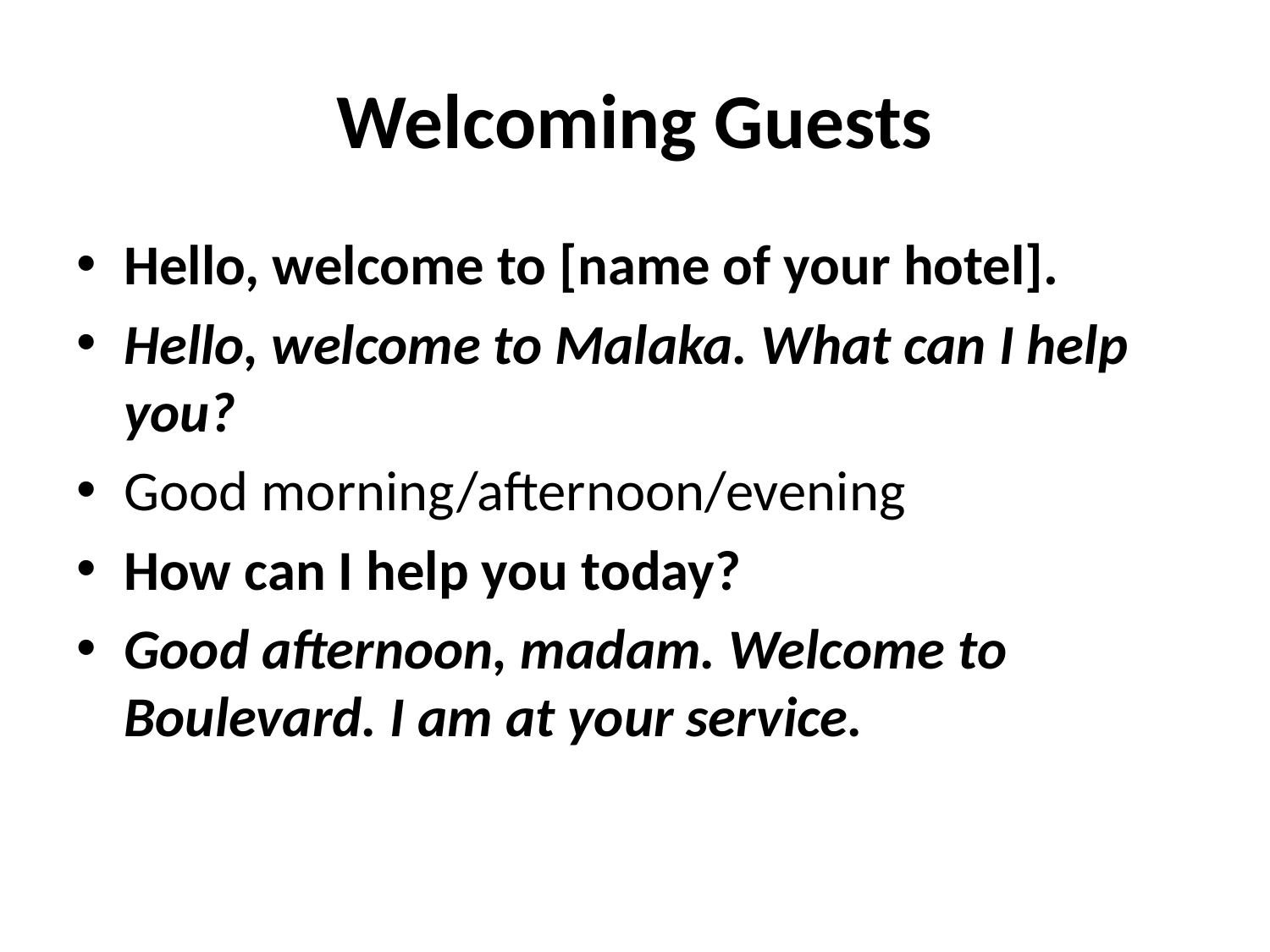

# Welcoming Guests
Hello, welcome to [name of your hotel].
Hello, welcome to Malaka. What can I help you?
Good morning/afternoon/evening
How can I help you today?
Good afternoon, madam. Welcome to Boulevard. I am at your service.